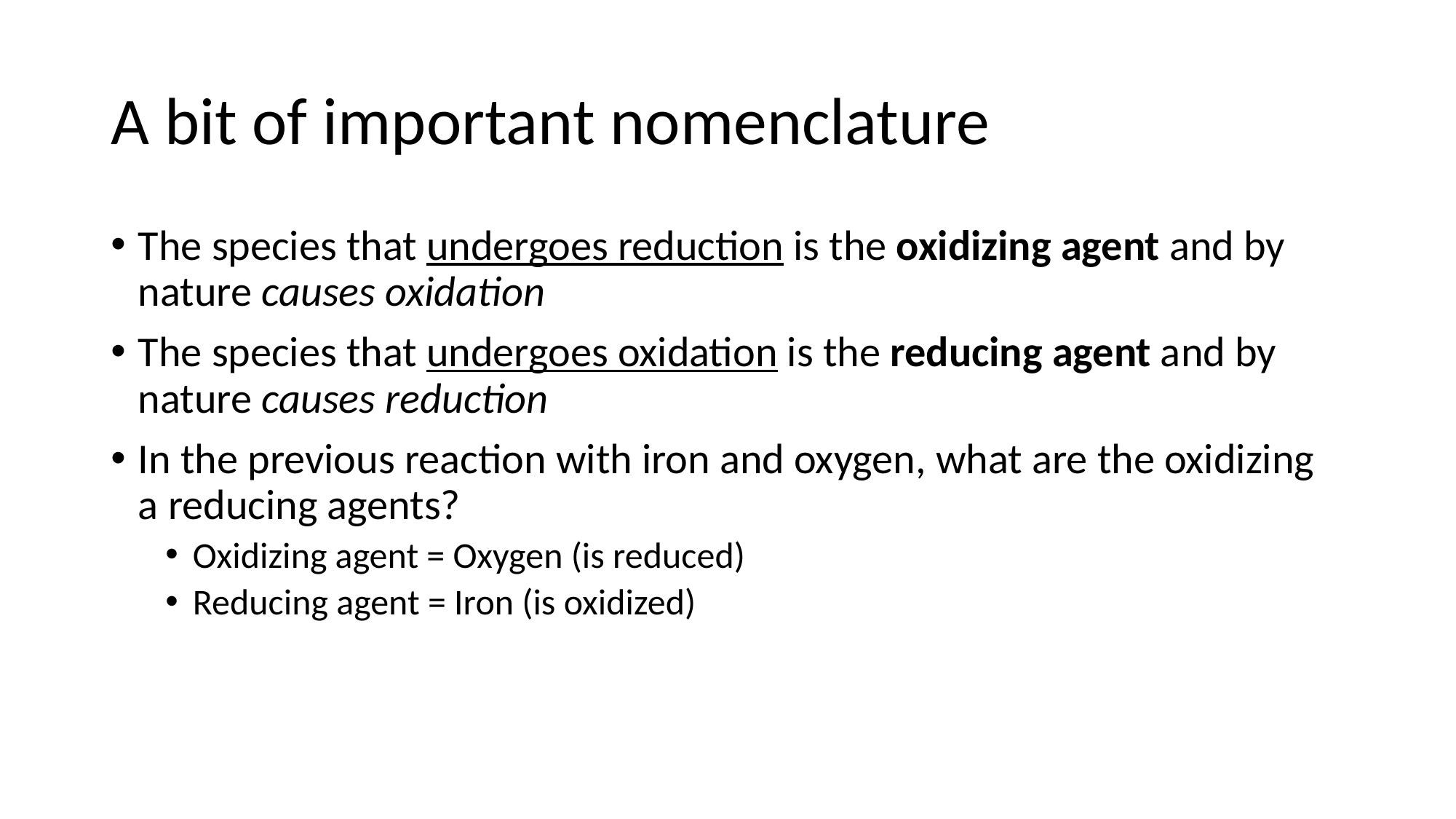

# A bit of important nomenclature
The species that undergoes reduction is the oxidizing agent and by nature causes oxidation
The species that undergoes oxidation is the reducing agent and by nature causes reduction
In the previous reaction with iron and oxygen, what are the oxidizing a reducing agents?
Oxidizing agent = Oxygen (is reduced)
Reducing agent = Iron (is oxidized)